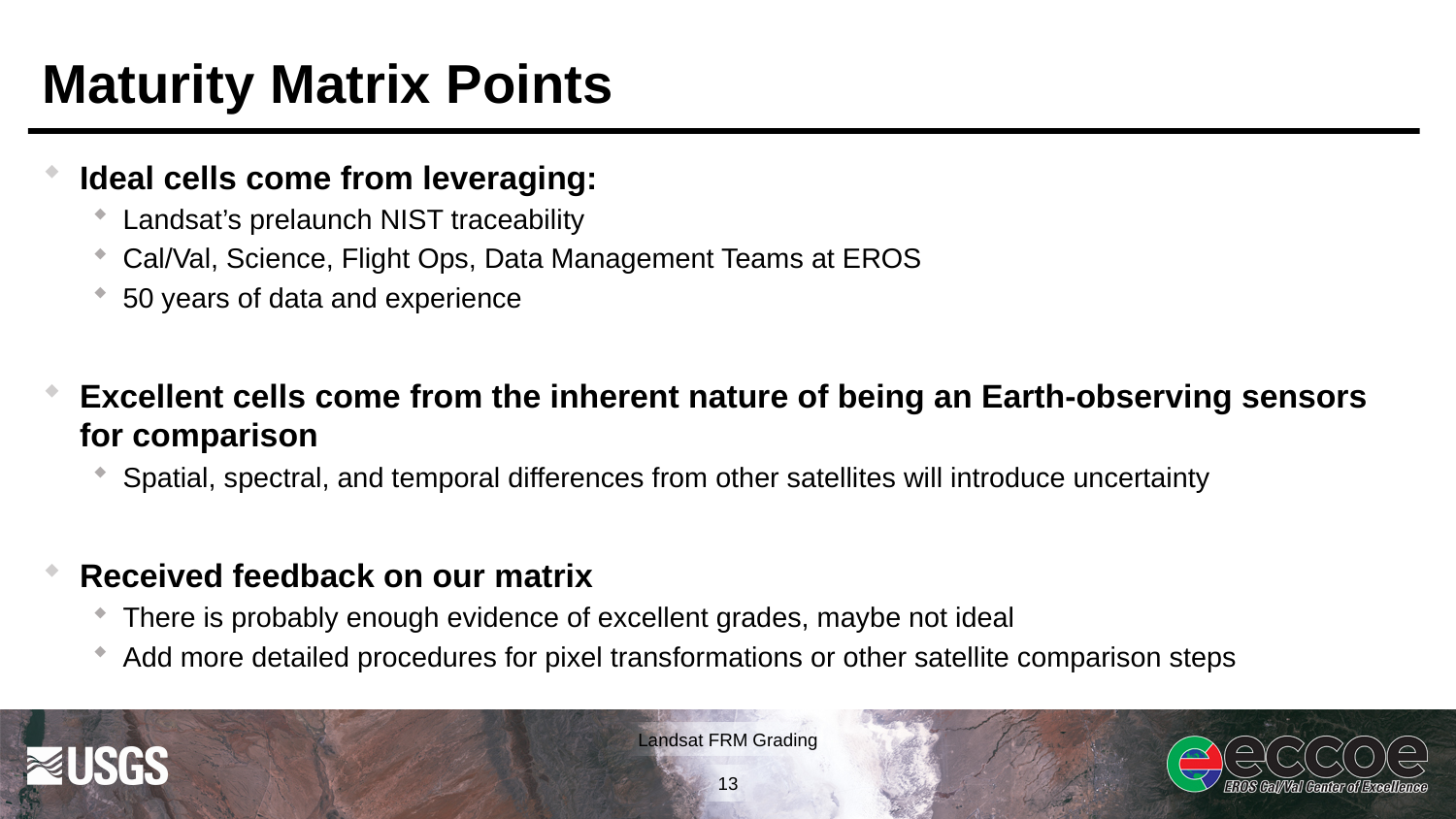

# Maturity Matrix Points
Ideal cells come from leveraging:
Landsat’s prelaunch NIST traceability
Cal/Val, Science, Flight Ops, Data Management Teams at EROS
50 years of data and experience

Excellent cells come from the inherent nature of being an Earth-observing sensors for comparison
Spatial, spectral, and temporal differences from other satellites will introduce uncertainty

Received feedback on our matrix
There is probably enough evidence of excellent grades, maybe not ideal
Add more detailed procedures for pixel transformations or other satellite comparison steps